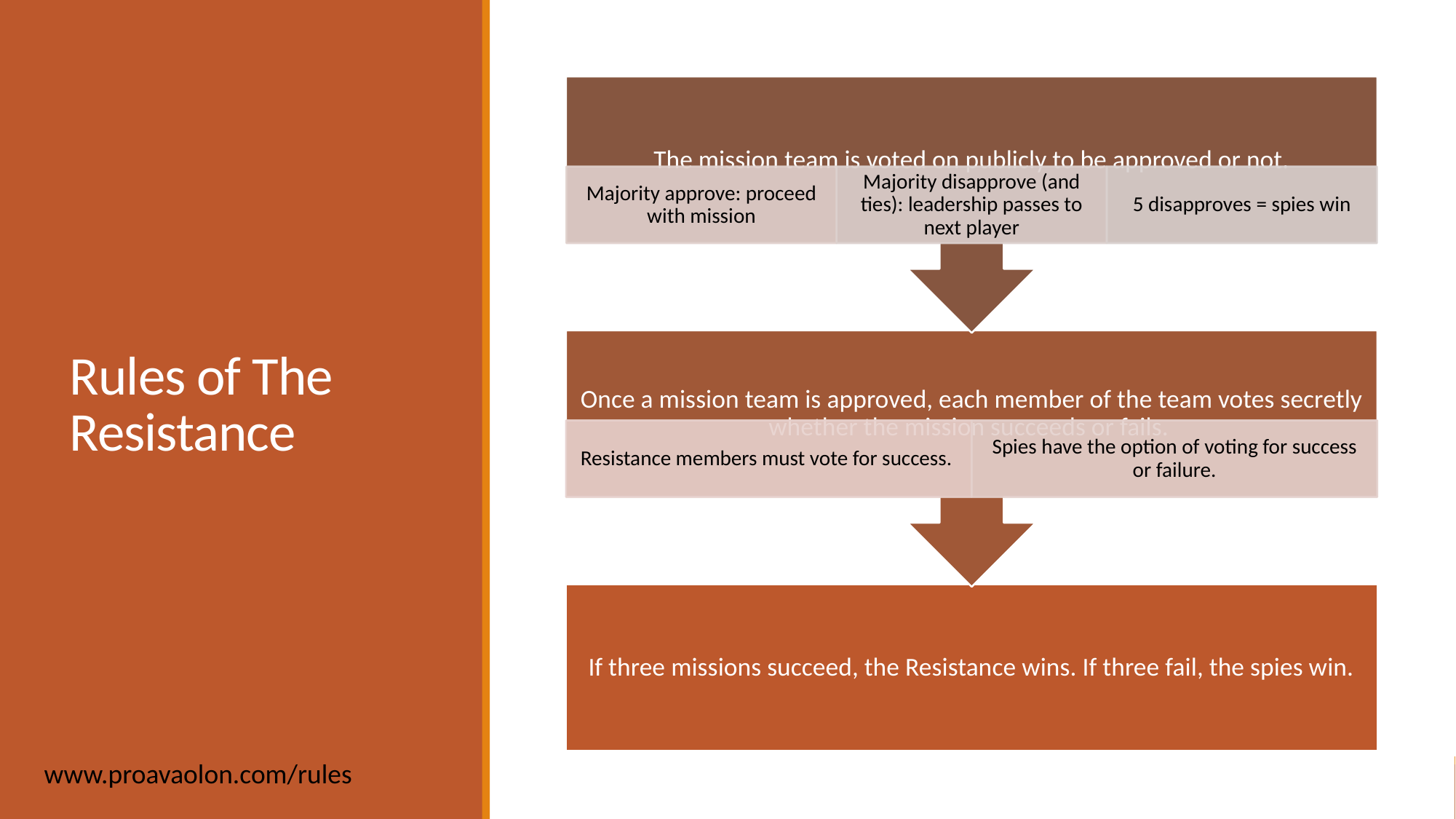

# Rules of The Resistance
If three missions succeed, the Resistance wins. If three fail, the spies win.
Once a mission team is approved, each member of the team votes secretly whether the mission succeeds or fails.
Resistance members must vote for success.
Spies have the option of voting for success or failure.
The mission team is voted on publicly to be approved or not.
Majority approve: proceed with mission
Majority disapprove (and ties): leadership passes to next player
5 disapproves = spies win
www.proavaolon.com/rules